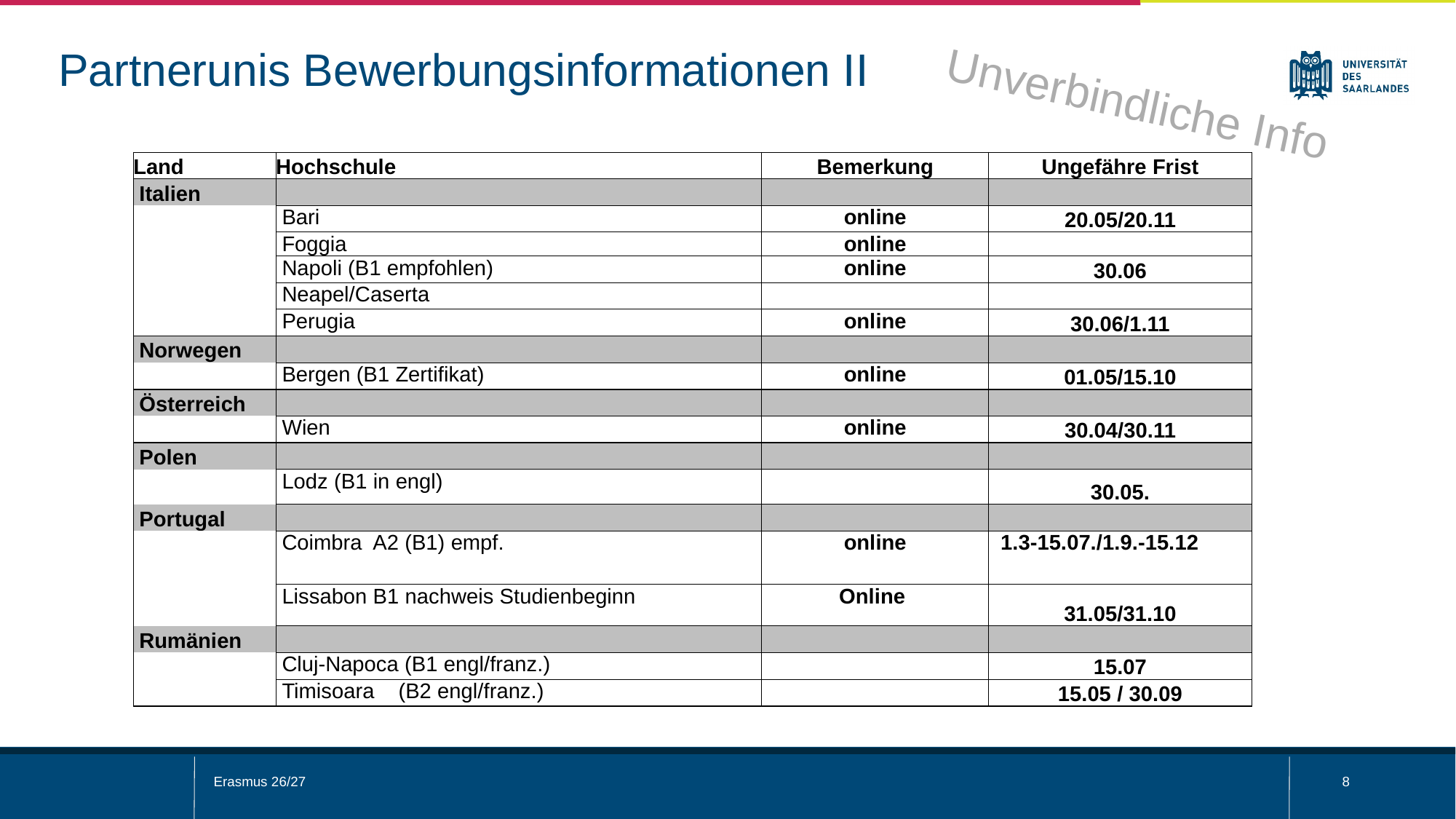

Partnerunis Bewerbungsinformationen II
Unverbindliche Info
| Land | Hochschule | Bemerkung | Ungefähre Frist |
| --- | --- | --- | --- |
| Italien |  |  |  |
|  | Bari | online | 20.05/20.11 |
|  | Foggia | online |  |
|  | Napoli (B1 empfohlen) | online | 30.06 |
|  | Neapel/Caserta |  |  |
|  | Perugia | online | 30.06/1.11 |
| Norwegen |  |  |  |
|  | Bergen (B1 Zertifikat) | online | 01.05/15.10 |
| Österreich |  |  |  |
|  | Wien | online | 30.04/30.11 |
| Polen |  |  |  |
|  | Lodz (B1 in engl) |  | 30.05. |
| Portugal |  |  |  |
|  | Coimbra A2 (B1) empf. | online | 1.3-15.07./1.9.-15.12 |
|  | Lissabon B1 nachweis Studienbeginn | Online | 31.05/31.10 |
| Rumänien |  |  |  |
|  | Cluj-Napoca (B1 engl/franz.) |  | 15.07 |
|  | Timisoara (B2 engl/franz.) |  | 15.05 / 30.09 |
Erasmus 26/27
8